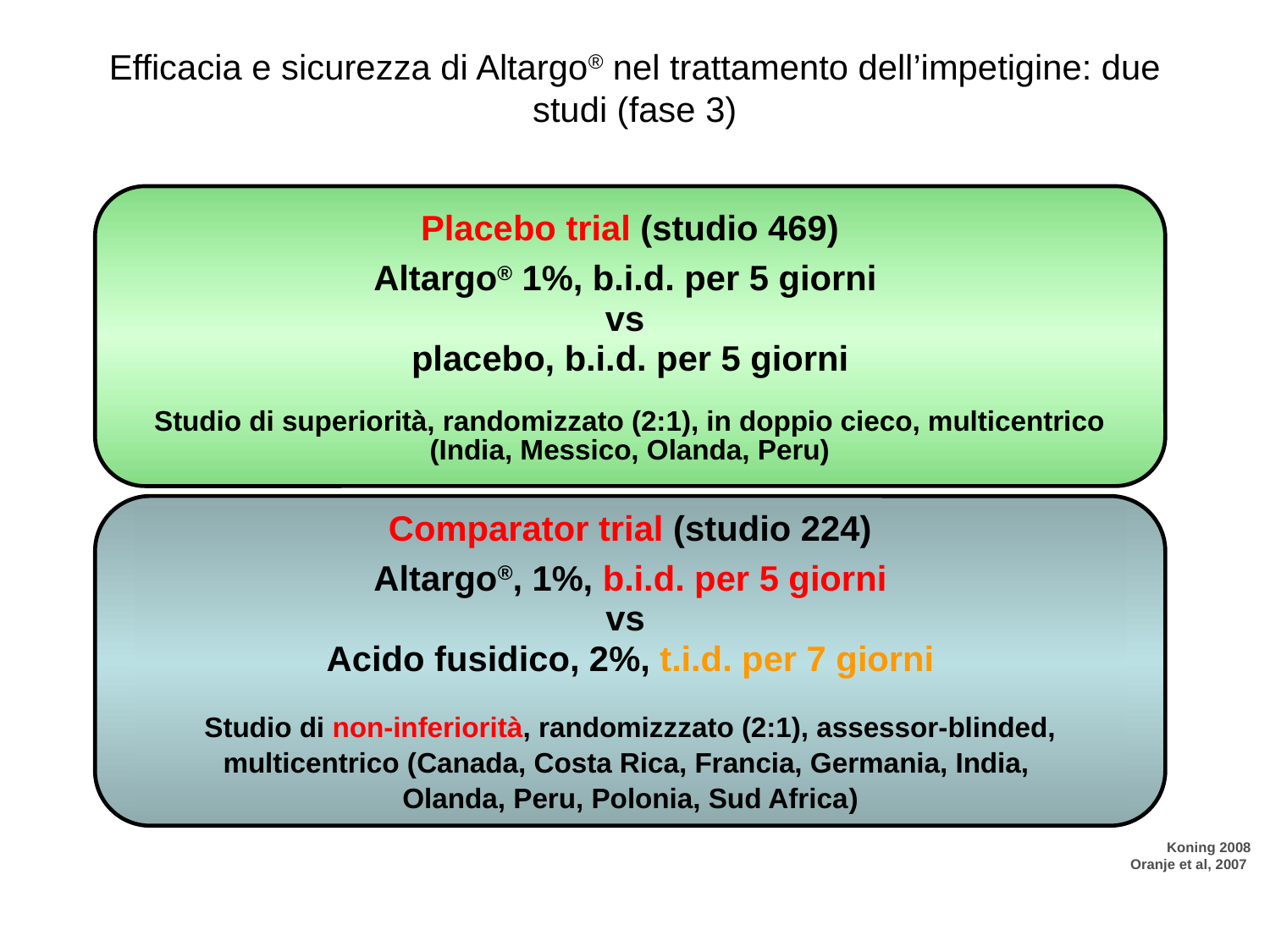

Efficacia e sicurezza di Altargo® nel trattamento dell’impetigine: due studi (fase 3)

Placebo trial (studio 469)

Altargo® 1%, b.i.d. per 5 giorni
vs
placebo, b.i.d. per 5 giorni

Studio di superiorità, randomizzato (2:1), in doppio cieco, multicentrico
(India, Messico, Olanda, Peru)

Comparator trial (studio 224)

Altargo®, 1%, b.i.d. per 5 giorni
vs
Acido fusidico, 2%, t.i.d. per 7 giorni

Studio di non-inferiorità, randomizzzato (2:1), assessor-blinded, multicentrico (Canada, Costa Rica, Francia, Germania, India,
Olanda, Peru, Polonia, Sud Africa)

Koning 2008
Oranje et al, 2007